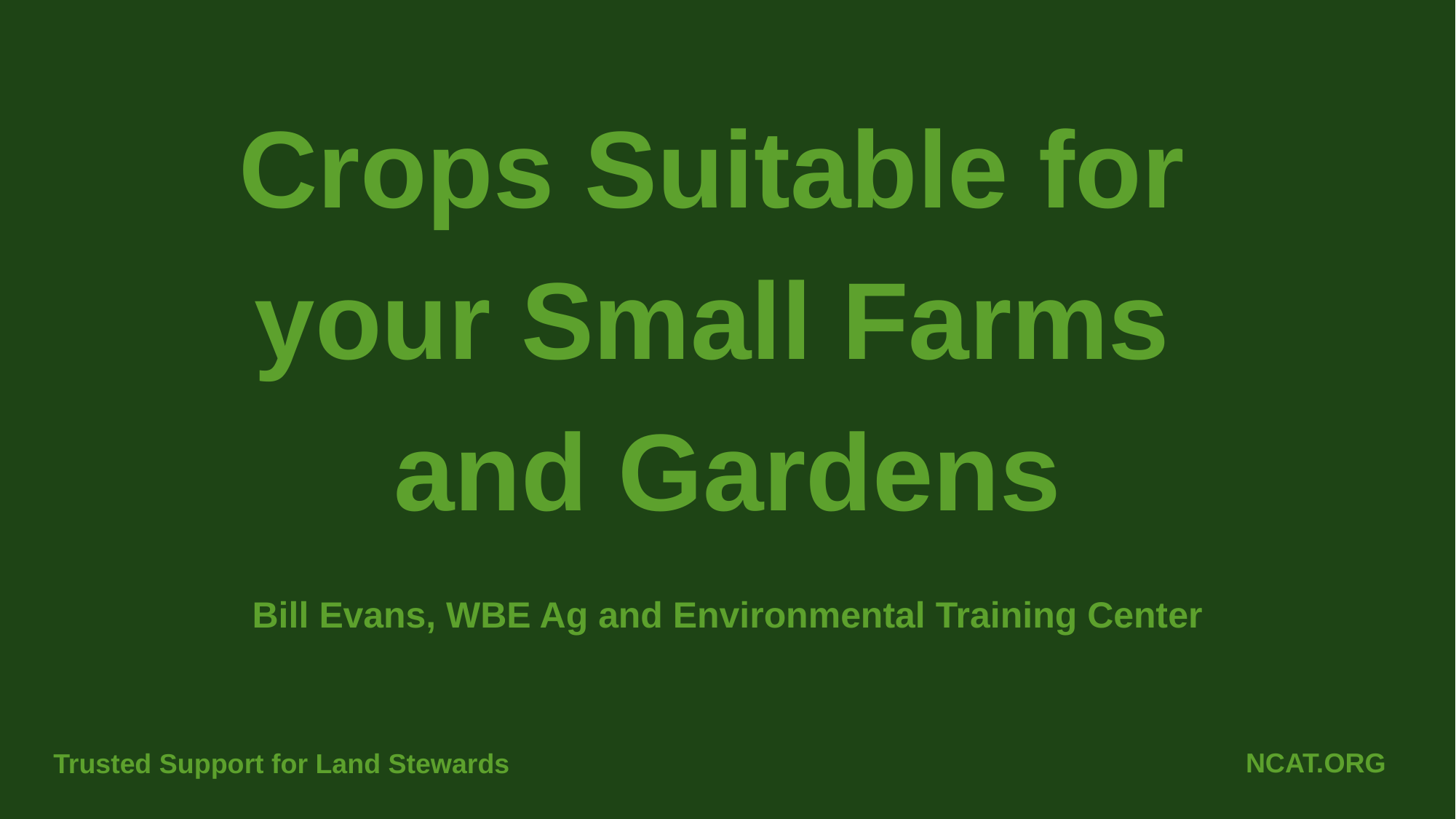

# Crops Suitable for your Small Farms and Gardens
Bill Evans, WBE Ag and Environmental Training Center